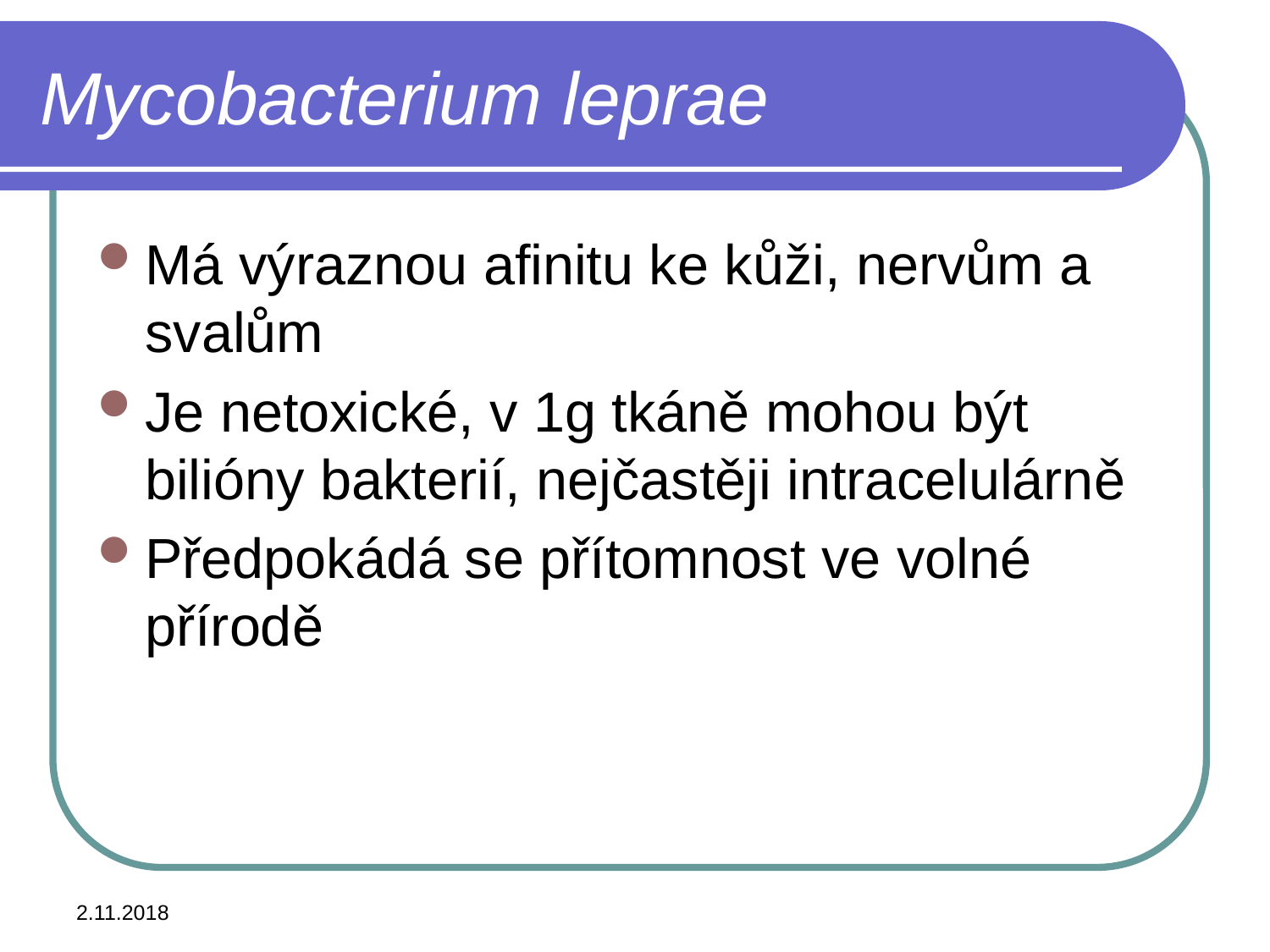

# Mycobacterium leprae
Má výraznou afinitu ke kůži, nervům a svalům
Je netoxické, v 1g tkáně mohou být bilióny bakterií, nejčastěji intracelulárně
Předpokádá se přítomnost ve volné přírodě

2.11.2018